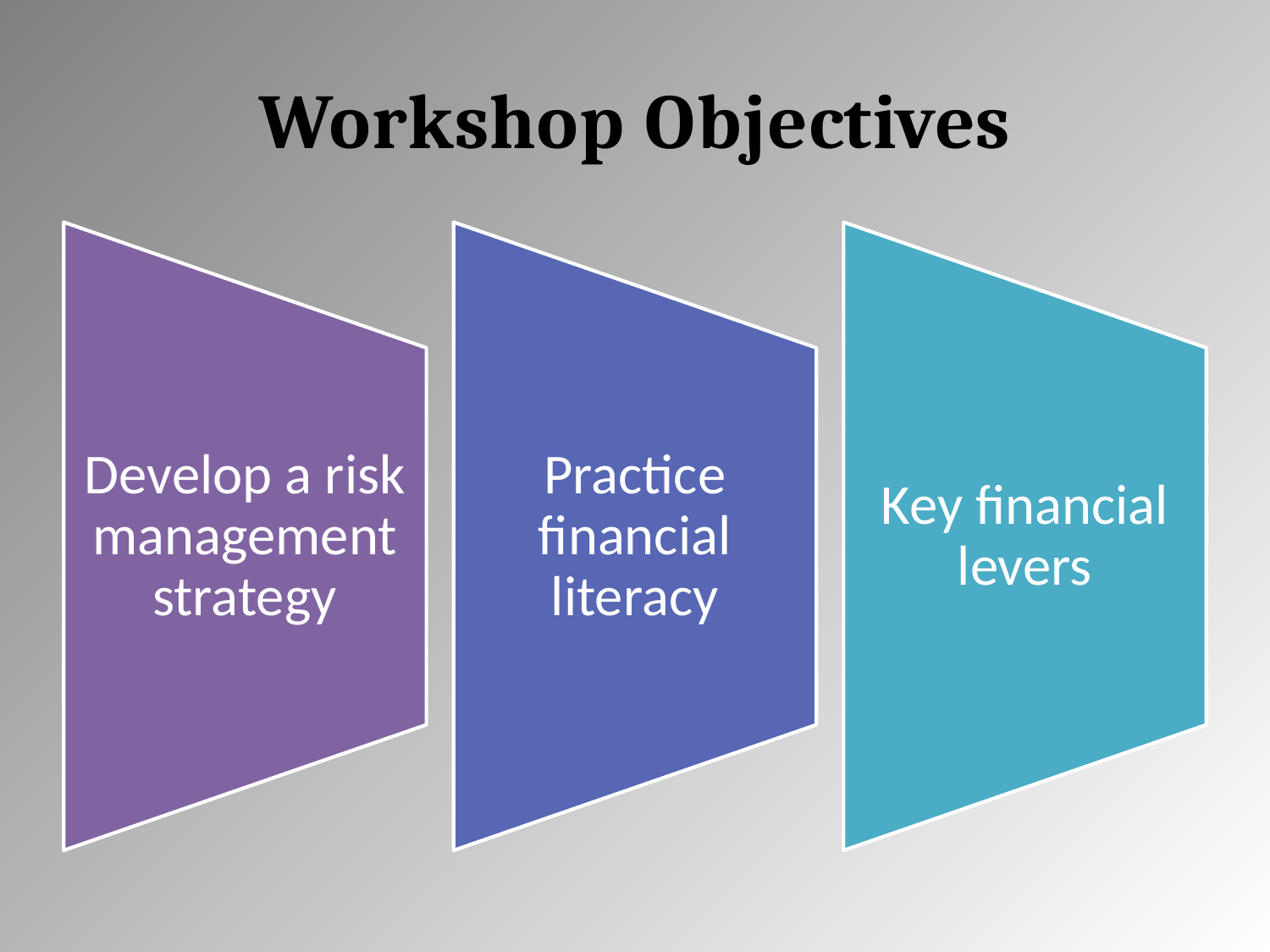

# Workshop Objectives
Develop a risk management strategy
Practice financial literacy
Key financial levers